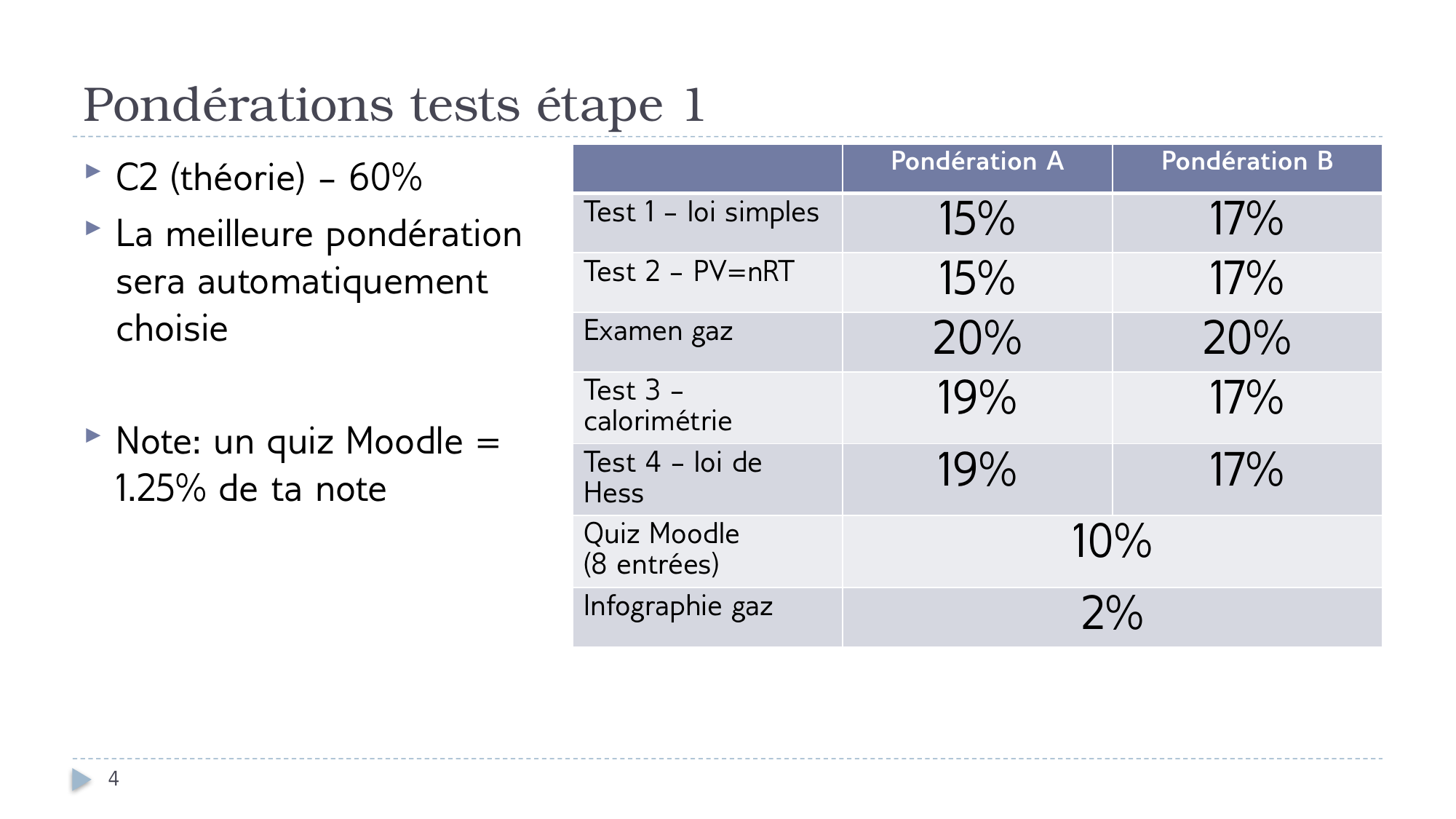

# Pondérations tests étape 1
|  | Pondération A | Pondération B |
| --- | --- | --- |
| Test 1 – loi simples | 15% | 17% |
| Test 2 – PV=nRT | 15% | 17% |
| Examen gaz | 20% | 20% |
| Test 3 – calorimétrie | 19% | 17% |
| Test 4 – loi de Hess | 19% | 17% |
| Quiz Moodle (8 entrées) | 10% |  |
| Infographie gaz | 2% |  |
C2 (théorie) – 60%
La meilleure pondération sera automatiquement choisie

Note: un quiz Moodle = 1.25% de ta note

4